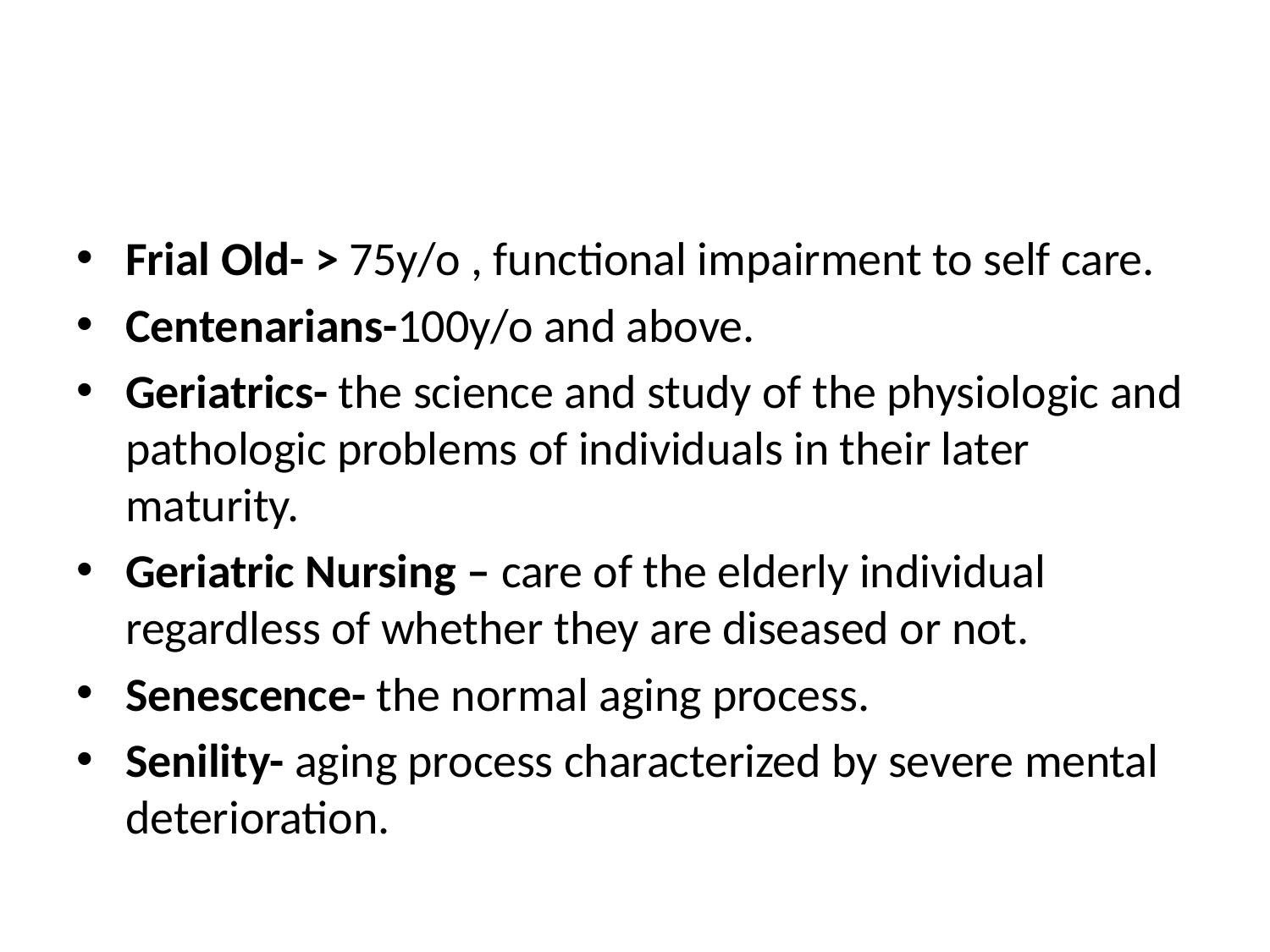

Frial Old- > 75y/o , functional impairment to self care.
Centenarians-100y/o and above.
Geriatrics- the science and study of the physiologic and pathologic problems of individuals in their later maturity.
Geriatric Nursing – care of the elderly individual regardless of whether they are diseased or not.
Senescence- the normal aging process.
Senility- aging process characterized by severe mental deterioration.